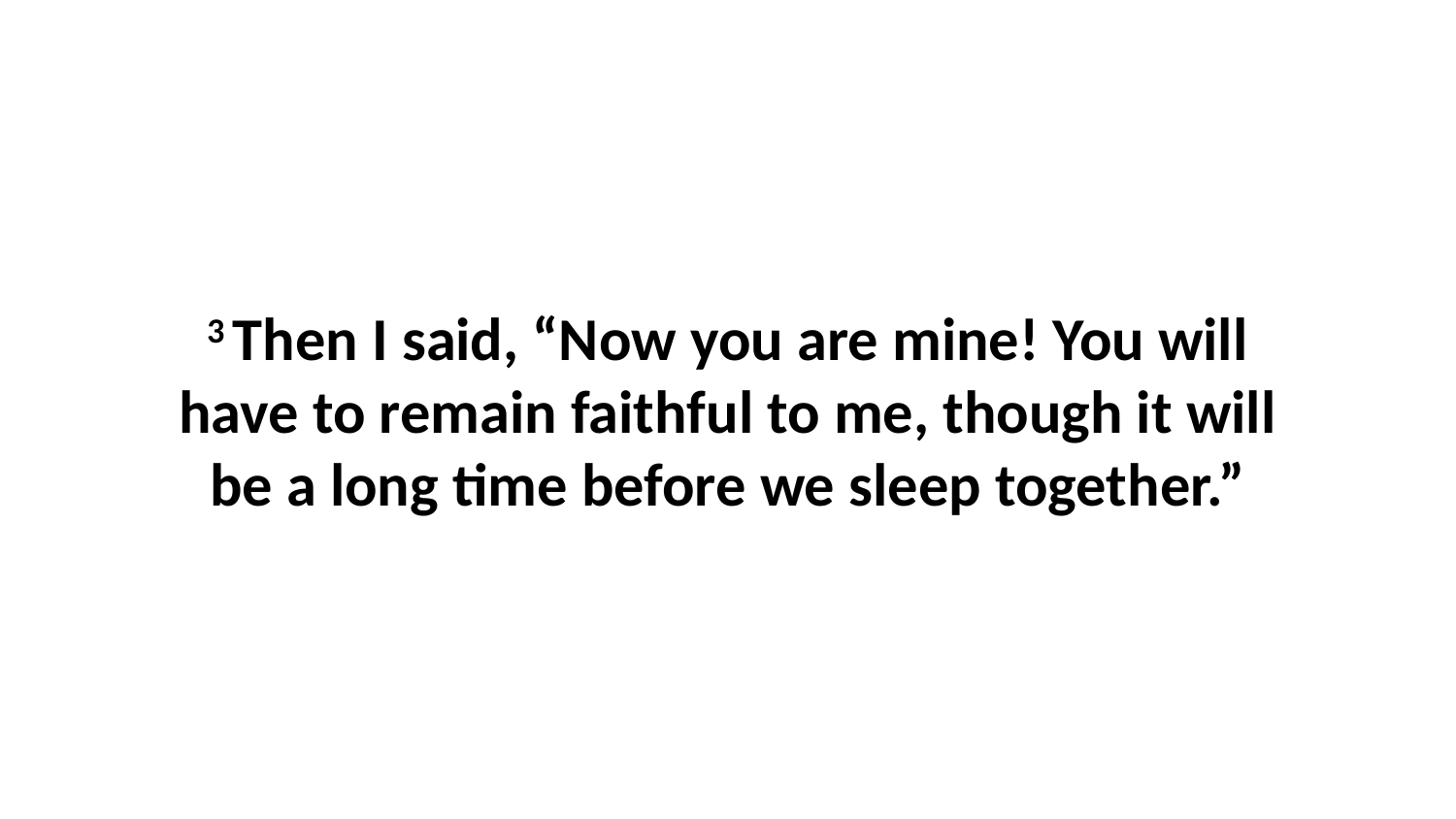

3 Then I said, “Now you are mine! You will have to remain faithful to me, though it will be a long time before we sleep together.”